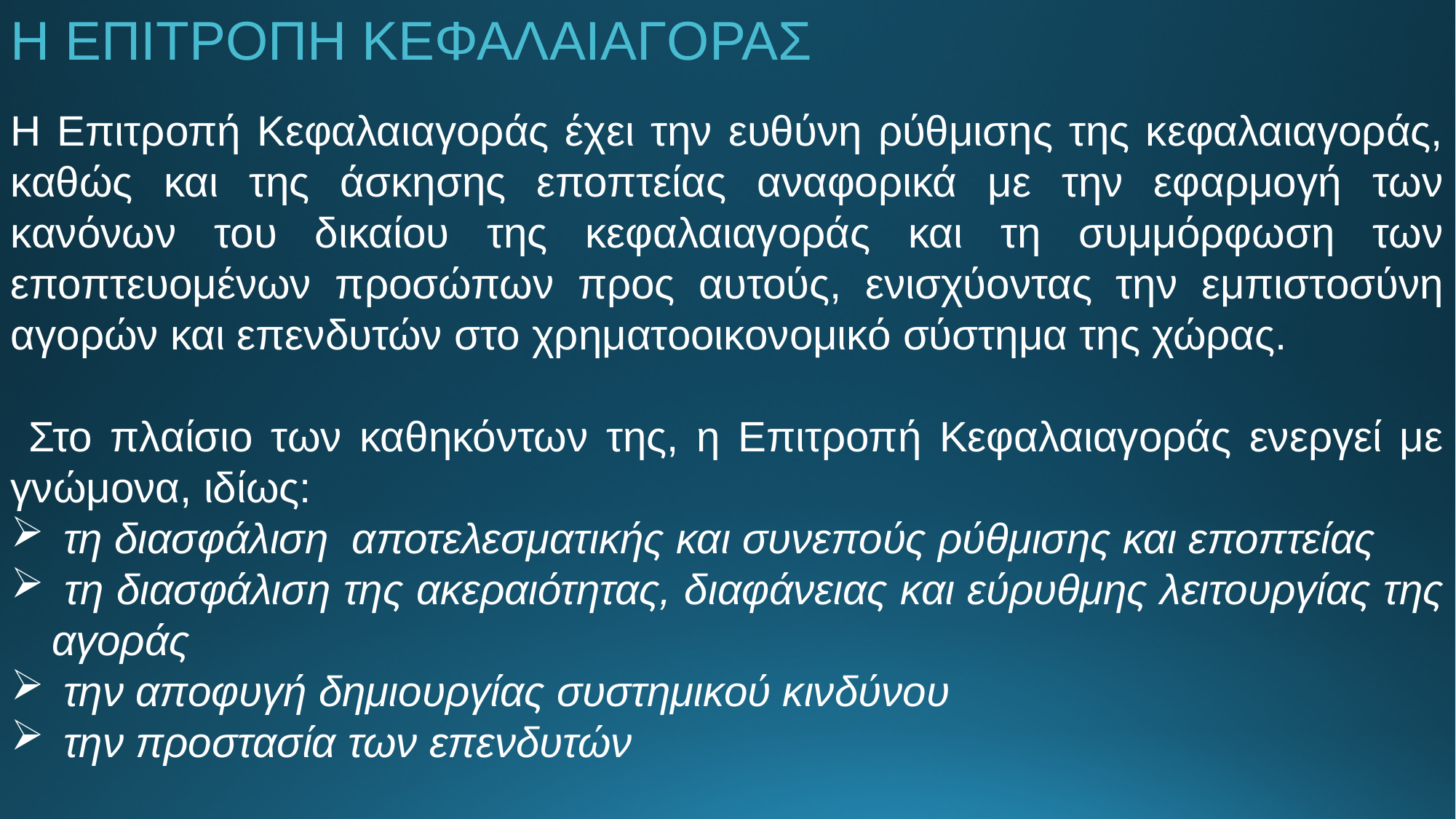

Η ΕΠΙΤΡΟΠΗ ΚΕΦΑΛΑΙΑΓΟΡΑΣ

Η Επιτροπή Κεφαλαιαγοράς έχει την ευθύνη ρύθμισης της κεφαλαιαγοράς, καθώς και της άσκησης εποπτείας αναφορικά με την εφαρμογή των κανόνων του δικαίου της κεφαλαιαγοράς και τη συμμόρφωση των εποπτευομένων προσώπων προς αυτούς, ενισχύοντας την εμπιστοσύνη αγορών και επενδυτών στο χρηματοοικονομικό σύστημα της χώρας.

 Στο πλαίσιο των καθηκόντων της, η Επιτροπή Κεφαλαιαγοράς ενεργεί με γνώμονα, ιδίως:
 τη διασφάλιση  αποτελεσματικής και συνεπούς ρύθμισης και εποπτείας
 τη διασφάλιση της ακεραιότητας, διαφάνειας και εύρυθμης λειτουργίας της αγοράς
 την αποφυγή δημιουργίας συστημικού κινδύνου
 την προστασία των επενδυτών